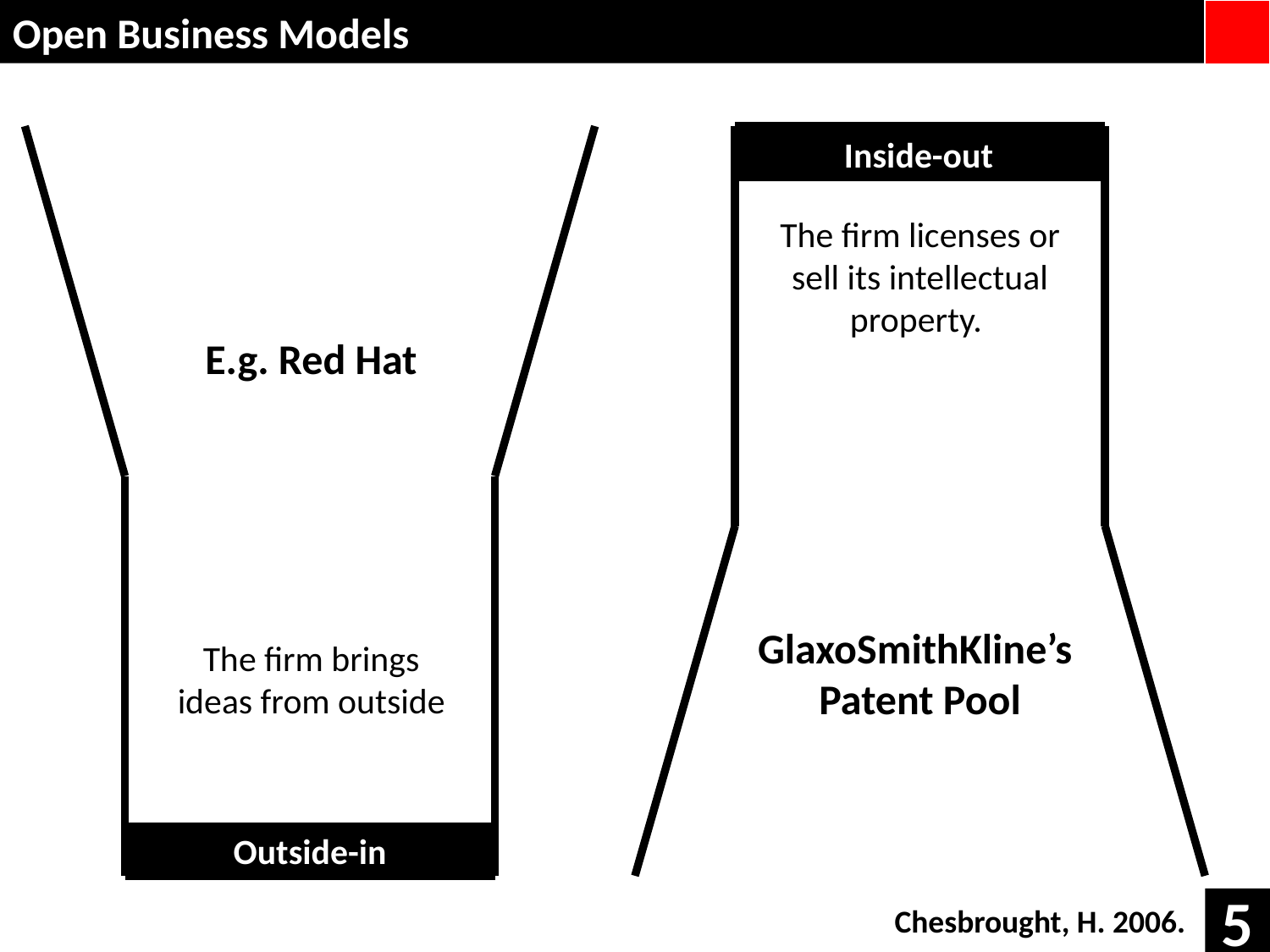

Open Business Models

Inside-out
The firm licenses or sell its intellectual property.
E.g. Red Hat
GlaxoSmithKline’s
Patent Pool
The firm brings ideas from outside
Outside-in
5
Chesbrought, H. 2006.